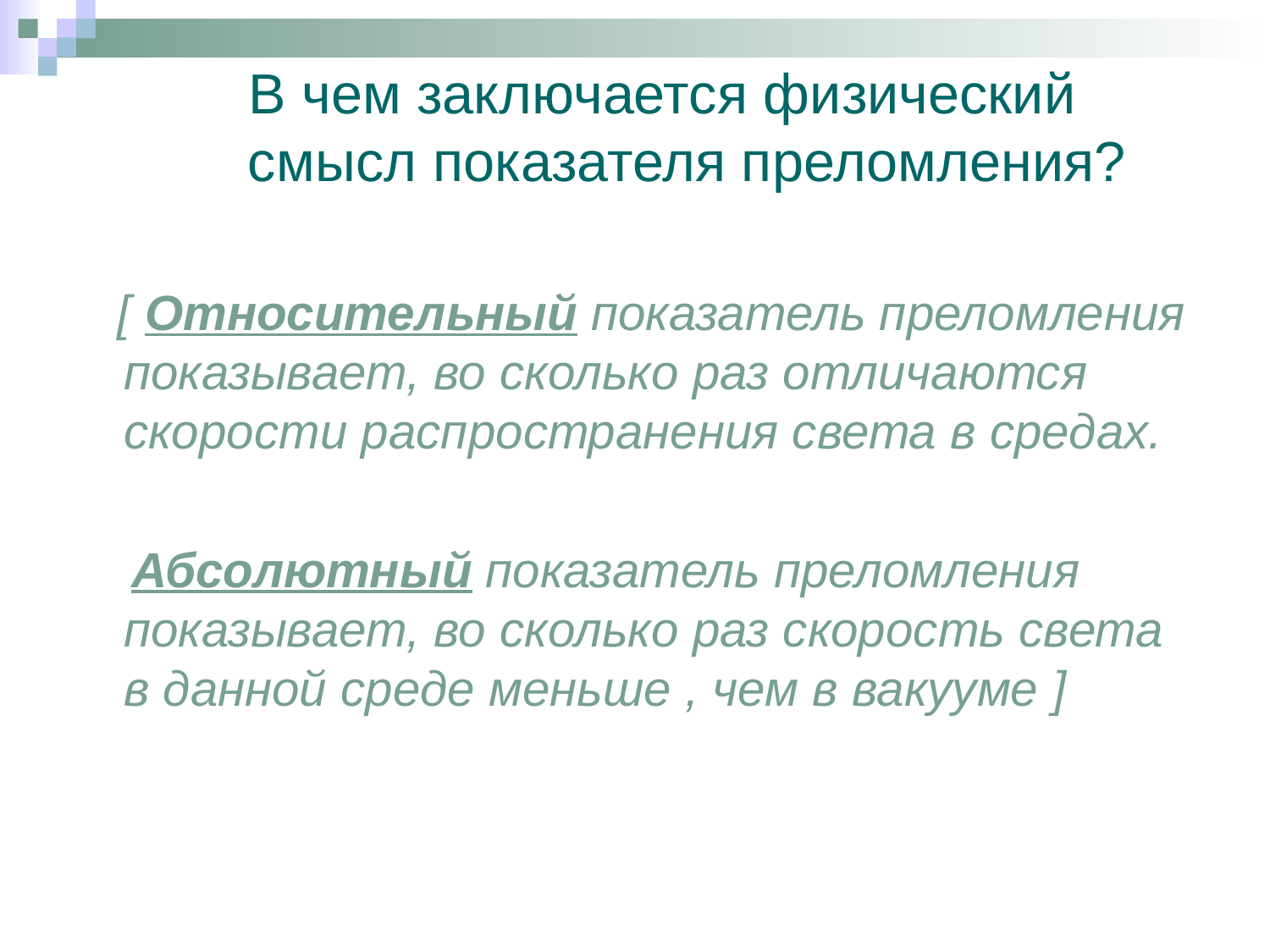

# В чем заключается физический смысл показателя преломления?
   [ Относительный показатель преломления показывает, во сколько раз отличаются скорости распространения света в средах.

    Абсолютный показатель преломления показывает, во сколько раз скорость света в данной среде меньше , чем в вакууме ]